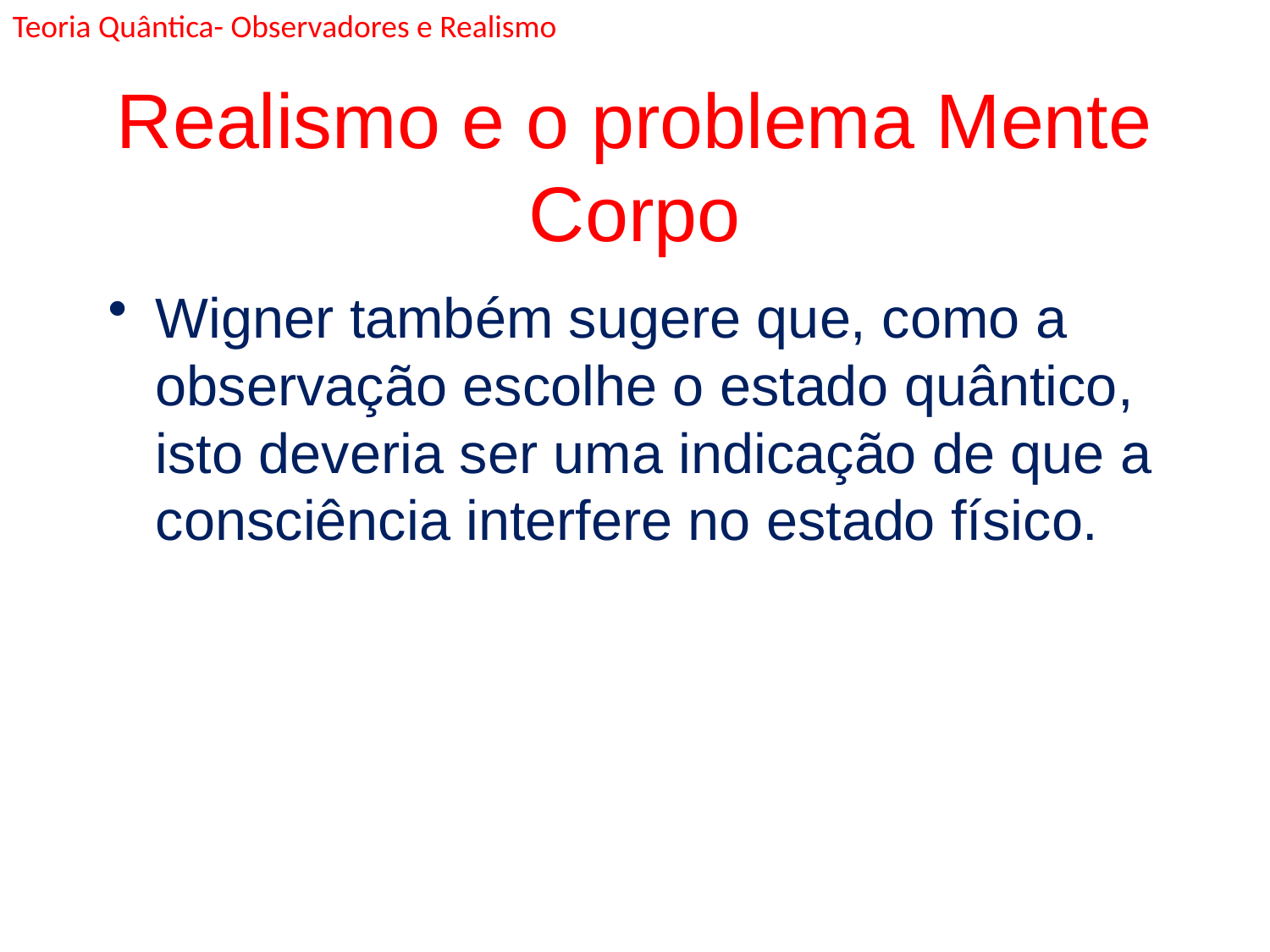

Teoria Quântica- Observadores e Realismo
# Realismo e o problema Mente Corpo
Wigner também sugere que, como a observação escolhe o estado quântico, isto deveria ser uma indicação de que a consciência interfere no estado físico.